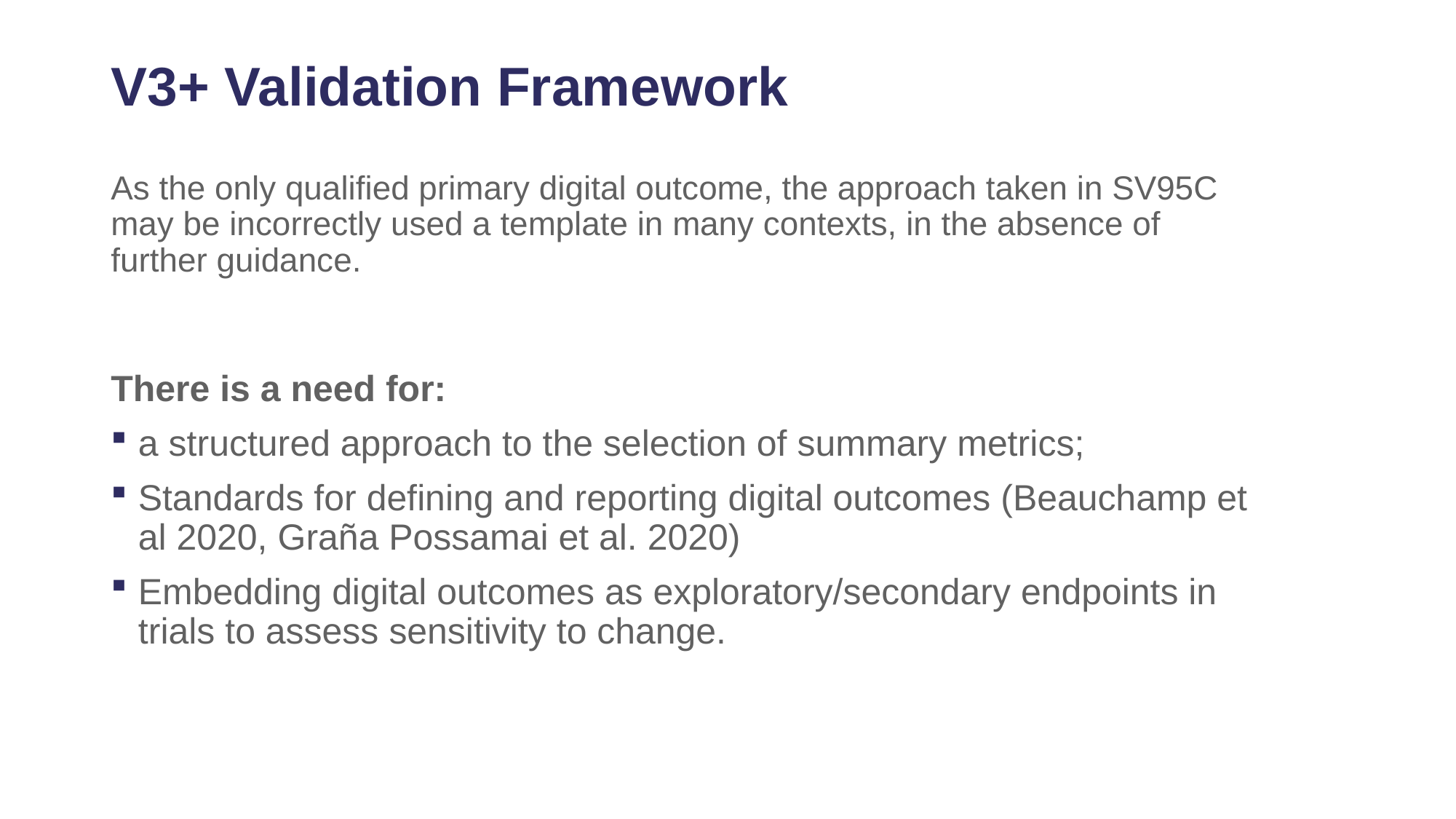

# V3+ Validation Framework
As the only qualified primary digital outcome, the approach taken in SV95C may be incorrectly used a template in many contexts, in the absence of further guidance.
There is a need for:
a structured approach to the selection of summary metrics;
Standards for defining and reporting digital outcomes (Beauchamp et al 2020, Graña Possamai et al. 2020)
Embedding digital outcomes as exploratory/secondary endpoints in trials to assess sensitivity to change.